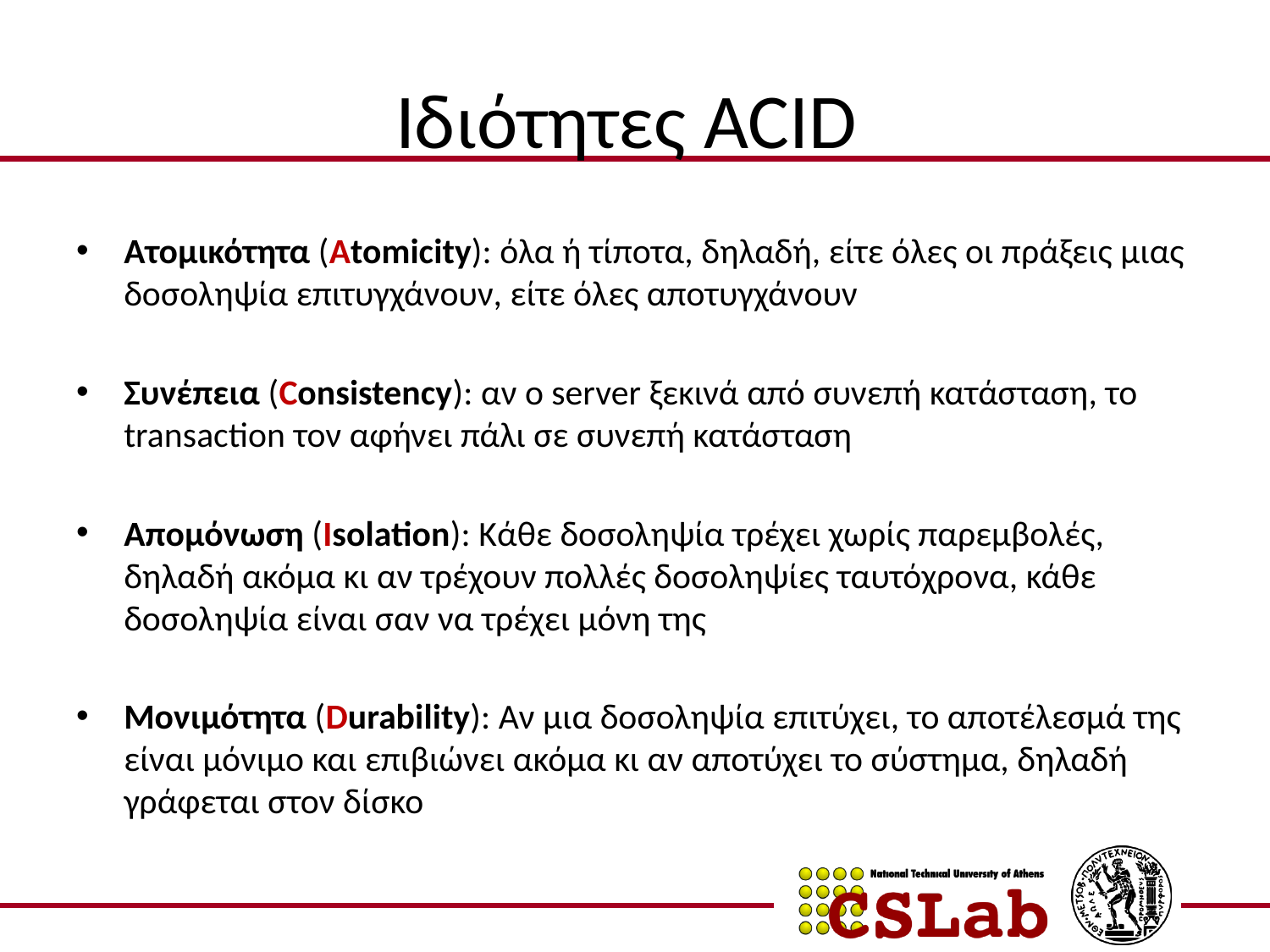

# Ιδιότητες ACID
Ατομικότητα (Atomicity): όλα ή τίποτα, δηλαδή, είτε όλες οι πράξεις μιας δοσοληψία επιτυγχάνουν, είτε όλες αποτυγχάνουν

Συνέπεια (Consistency): αν ο server ξεκινά από συνεπή κατάσταση, το transaction τον αφήνει πάλι σε συνεπή κατάσταση

Απομόνωση (Isolation): Κάθε δοσοληψία τρέχει χωρίς παρεμβολές, δηλαδή ακόμα κι αν τρέχουν πολλές δοσοληψίες ταυτόχρονα, κάθε δοσοληψία είναι σαν να τρέχει μόνη της

Μονιμότητα (Durability): Αν μια δοσοληψία επιτύχει, το αποτέλεσμά της είναι μόνιμο και επιβιώνει ακόμα κι αν αποτύχει το σύστημα, δηλαδή γράφεται στον δίσκο